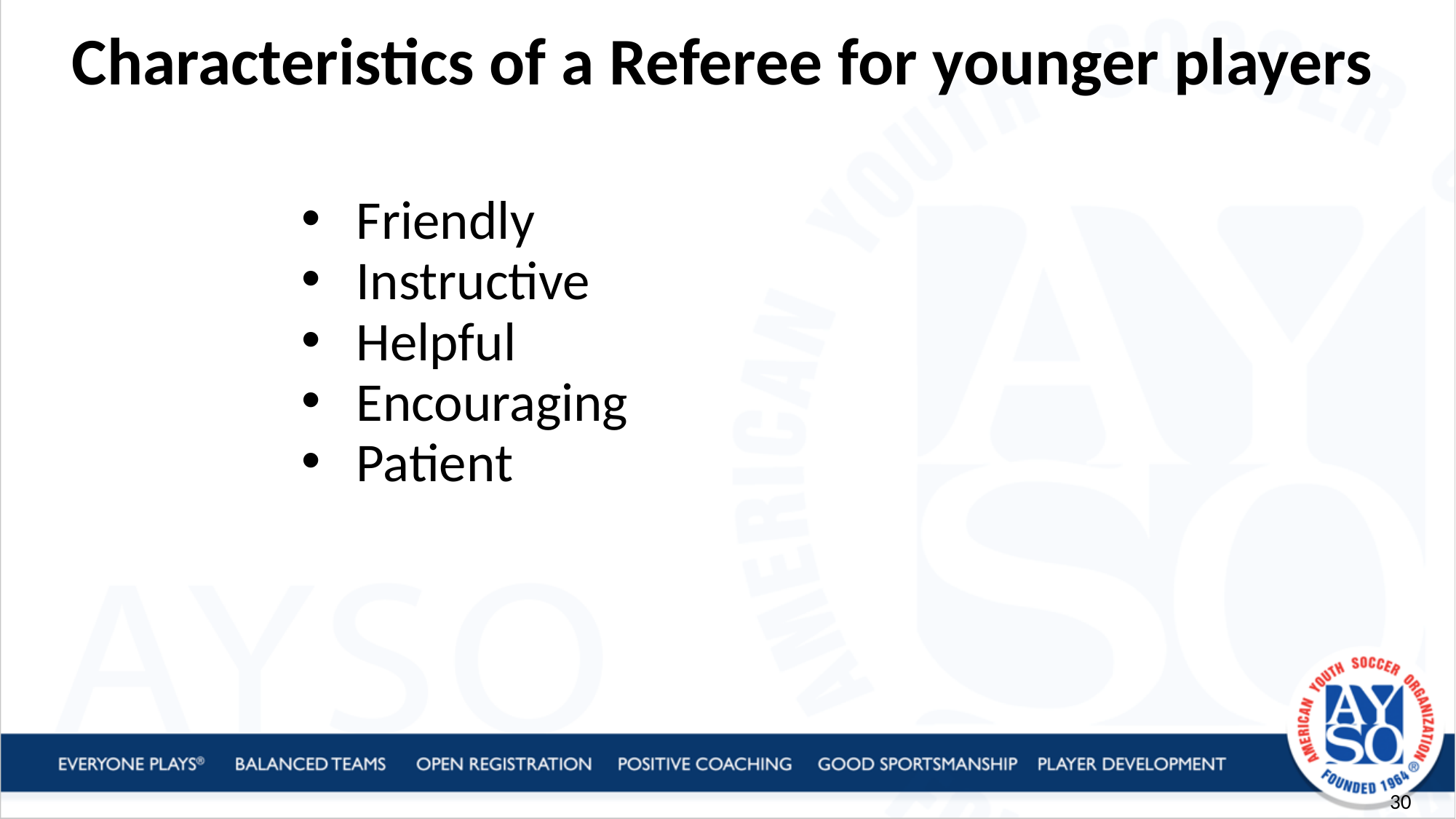

Characteristics of a Referee for younger players

Friendly
Instructive
Helpful
Encouraging
Patient

30